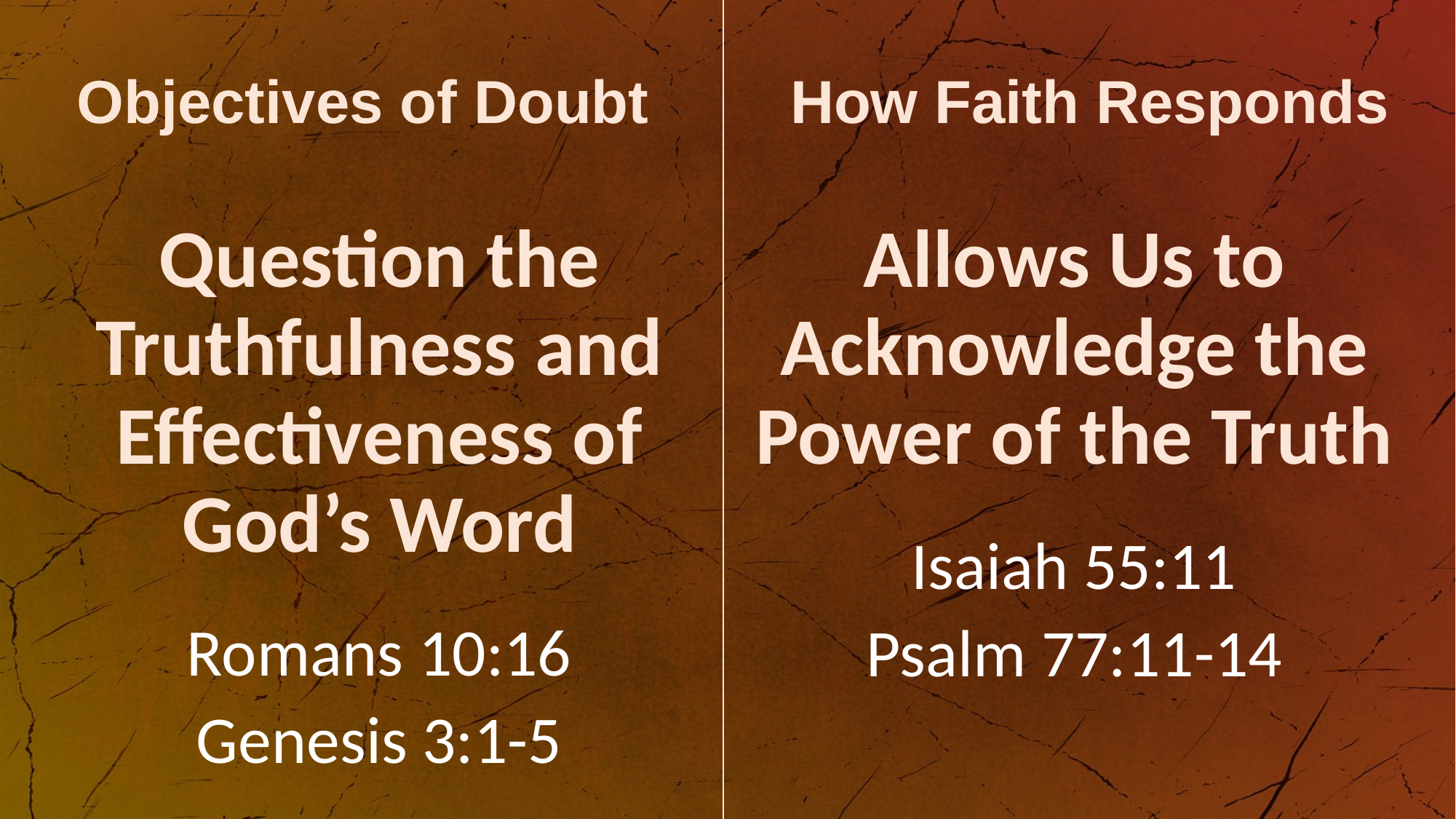

Objectives of Doubt
How Faith Responds
Question the Truthfulness and Effectiveness of God’s Word

Romans 10:16
Genesis 3:1-5
Allows Us to Acknowledge the Power of the Truth

Isaiah 55:11
Psalm 77:11-14